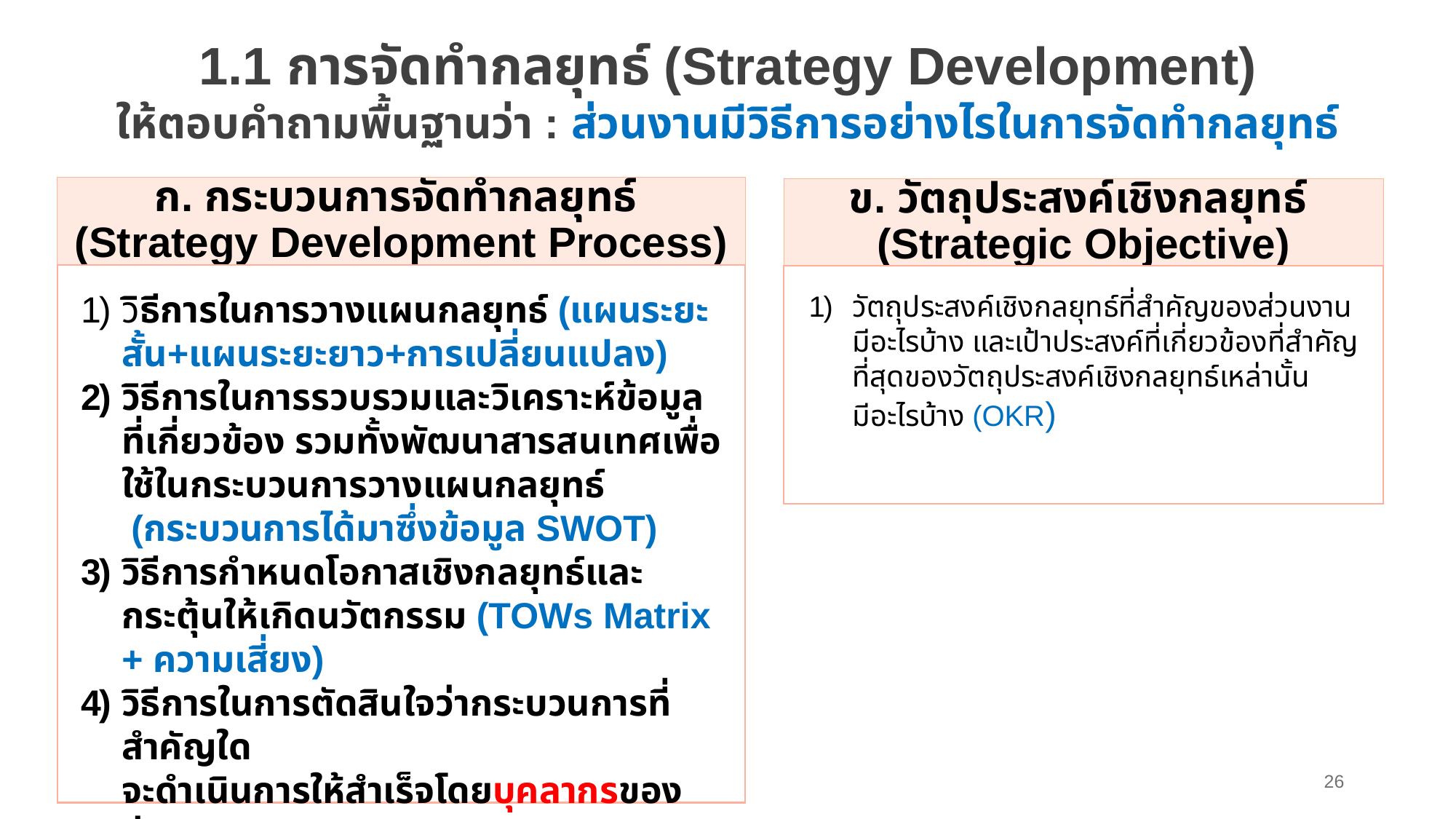

# 1.1 การจัดทำกลยุทธ์ (Strategy Development) ให้ตอบคำถามพื้นฐานว่า : ส่วนงานมีวิธีการอย่างไรในการจัดทำกลยุทธ์
ก. กระบวนการจัดทำกลยุทธ์
(Strategy Development Process)
ข. วัตถุประสงค์เชิงกลยุทธ์
(Strategic Objective)
วิธีการในการวางแผนกลยุทธ์ (แผนระยะสั้น+แผนระยะยาว+การเปลี่ยนแปลง)
วิธีการในการรวบรวมและวิเคราะห์ข้อมูลที่เกี่ยวข้อง รวมทั้งพัฒนาสารสนเทศเพื่อใช้ในกระบวนการวางแผนกลยุทธ์ (กระบวนการได้มาซึ่งข้อมูล SWOT)
วิธีการกำหนดโอกาสเชิงกลยุทธ์และกระตุ้นให้เกิดนวัตกรรม (TOWs Matrix + ความเสี่ยง)
วิธีการในการตัดสินใจว่ากระบวนการที่สำคัญใด
จะดำเนินการให้สำเร็จโดยบุคลากรของส่วนงาน
และกระบวนการใดจะดำเนินการโดยผู้ส่งมอบ
และคู่ความร่วมมือที่เป็นทางการและไม่เป็นทางการ
   (Outsourcing and CORE COMPETENCY)

วัตถุประสงค์เชิงกลยุทธ์ที่สำคัญของส่วนงาน
มีอะไรบ้าง และเป้าประสงค์ที่เกี่ยวข้องที่สำคัญที่สุดของวัตถุประสงค์เชิงกลยุทธ์เหล่านั้น
มีอะไรบ้าง (OKR)

26